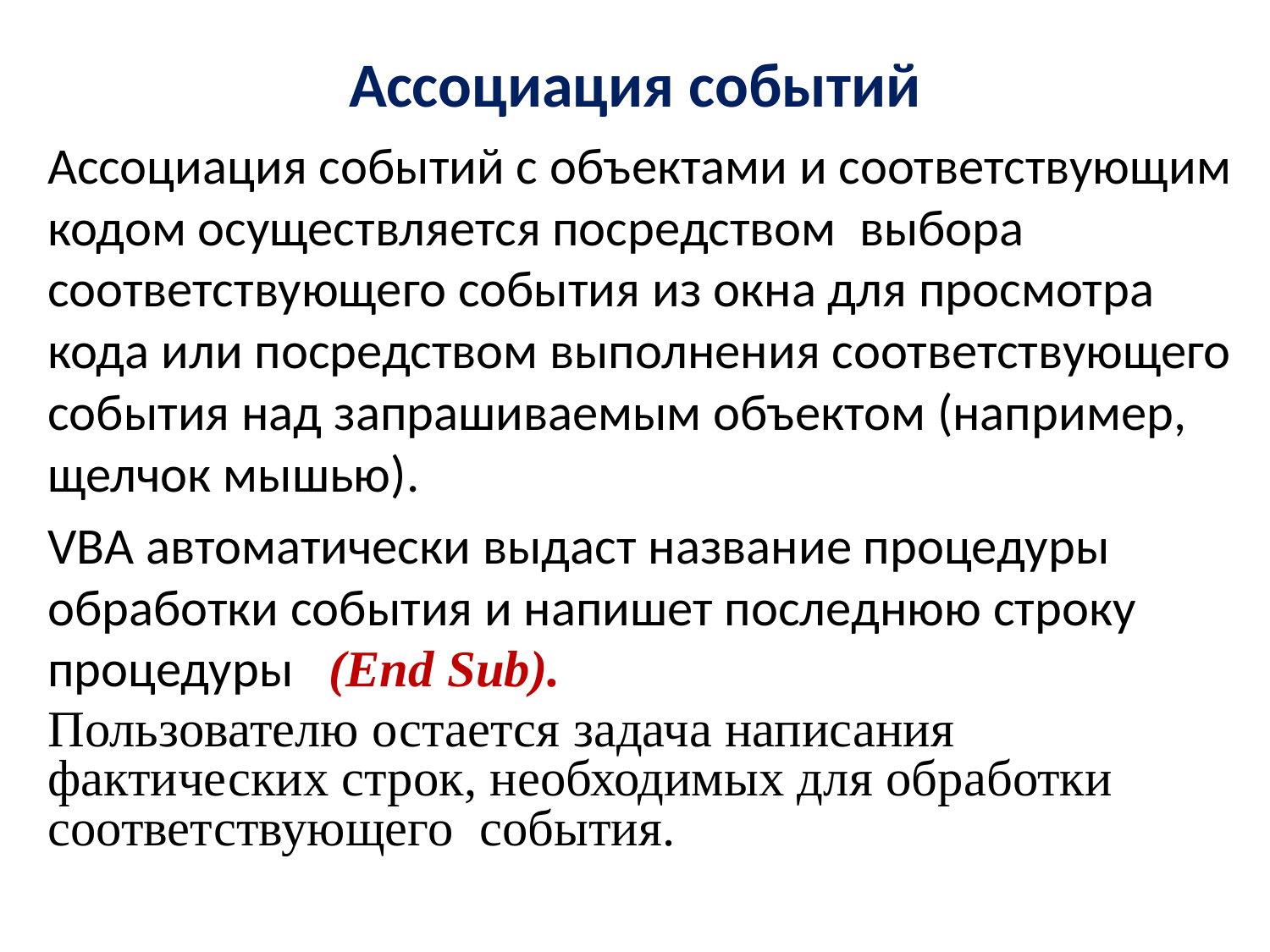

# Ассоциация событий
Ассоциация событий с объектами и соответствующим кодом осуществляется посредством  выбора соответствующего события из окна для просмотра кода или посредством выполнения соответствующего события над запрашиваемым объектом (например, щелчок мышью).
VBA автоматически выдаст название процедуры обработки события и напишет последнюю строку процедуры   (End Sub).
Пользователю остается задача написания фактических строк, необходимых для обработки соответствующего  события.